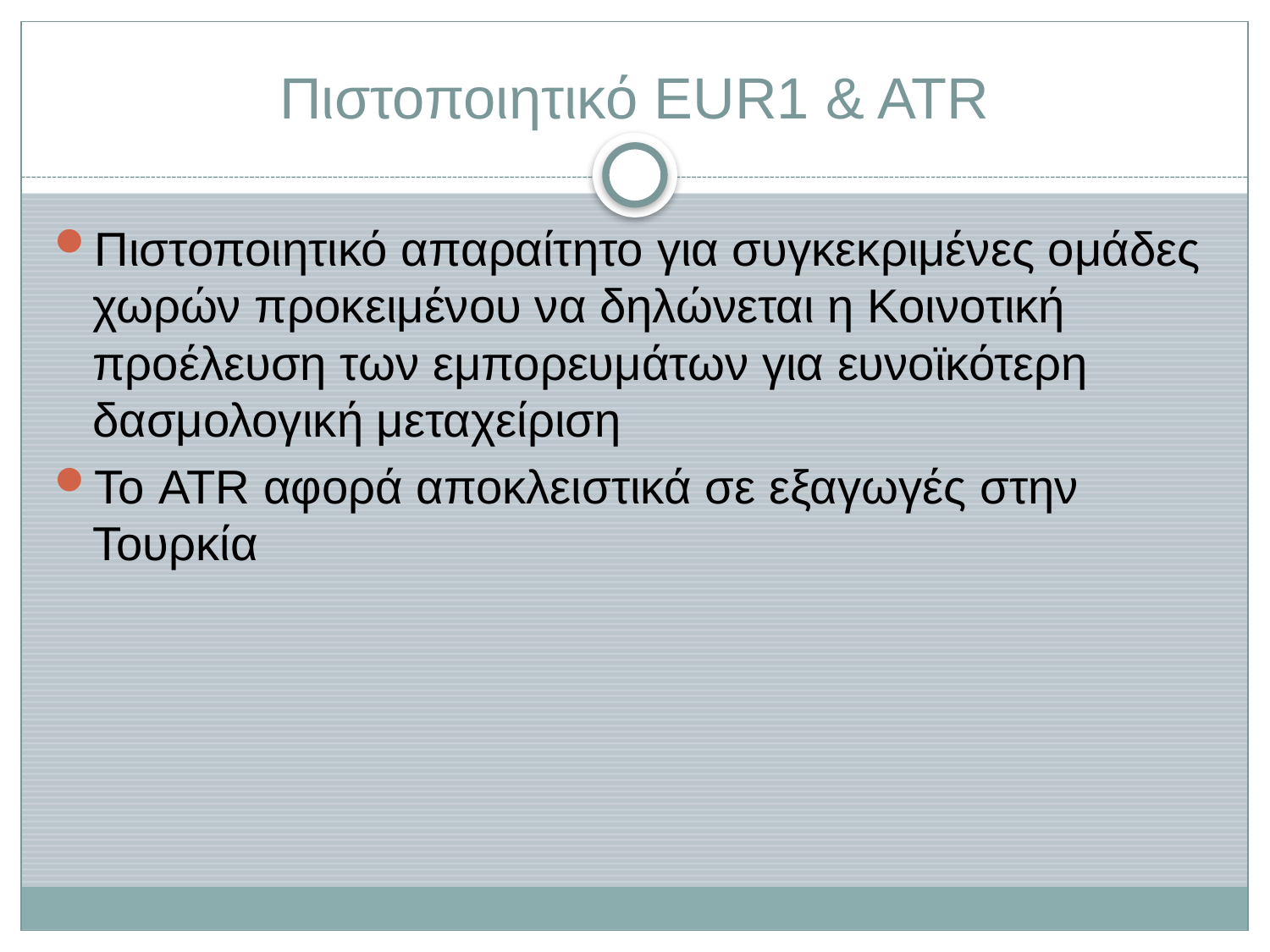

# Πιστοποιητικό EUR1 & ATR
Πιστοποιητικό απαραίτητο για συγκεκριμένες ομάδες χωρών προκειμένου να δηλώνεται η Κοινοτική προέλευση των εμπορευμάτων για ευνοϊκότερη δασμολογική μεταχείριση
Το ATR αφορά αποκλειστικά σε εξαγωγές στην Τουρκία